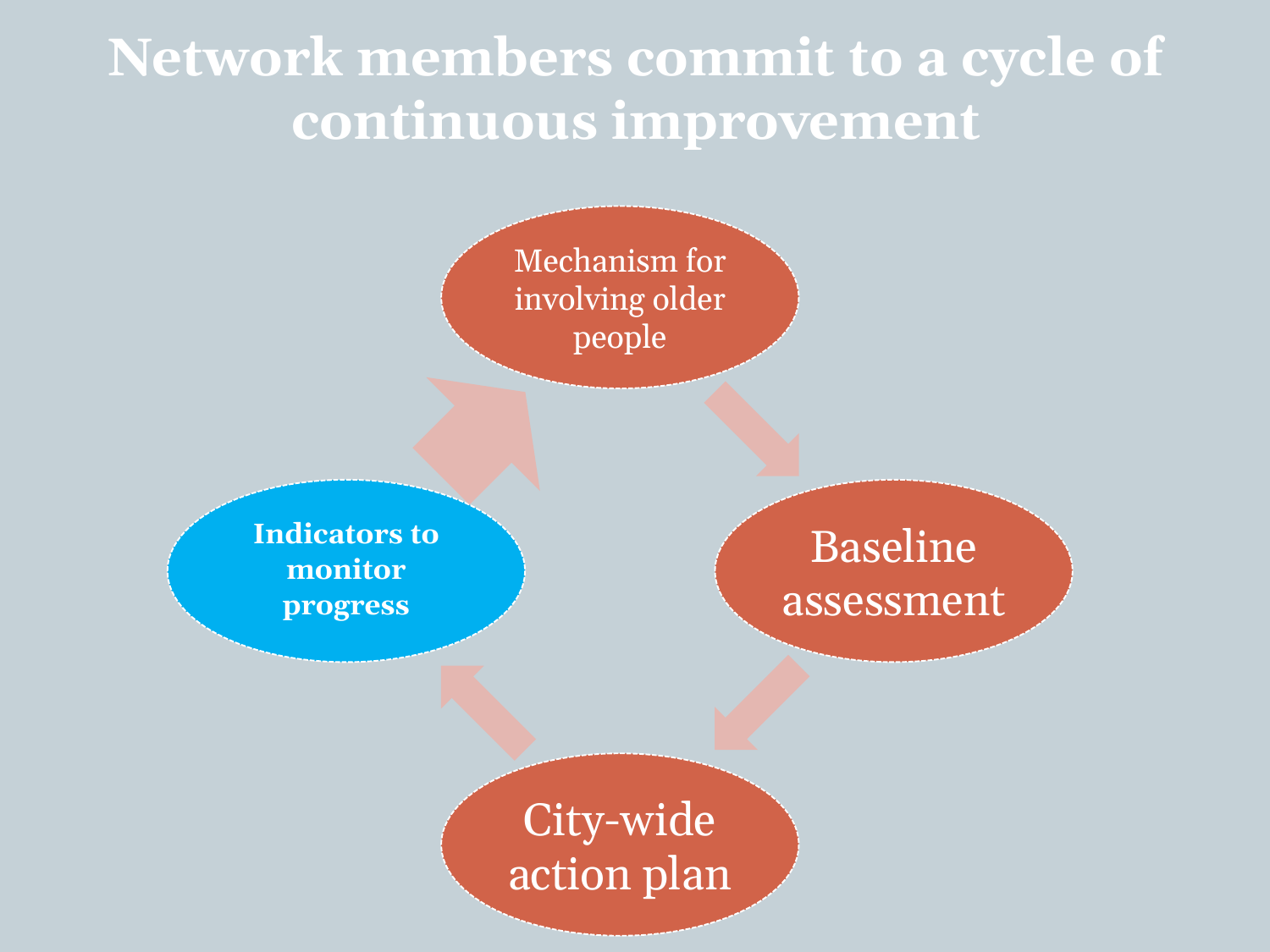

# Network members commit to a cycle of continuous improvement
Mechanism for involving older people
Baseline assessment
City-wide action plan
Indicators to monitor progress